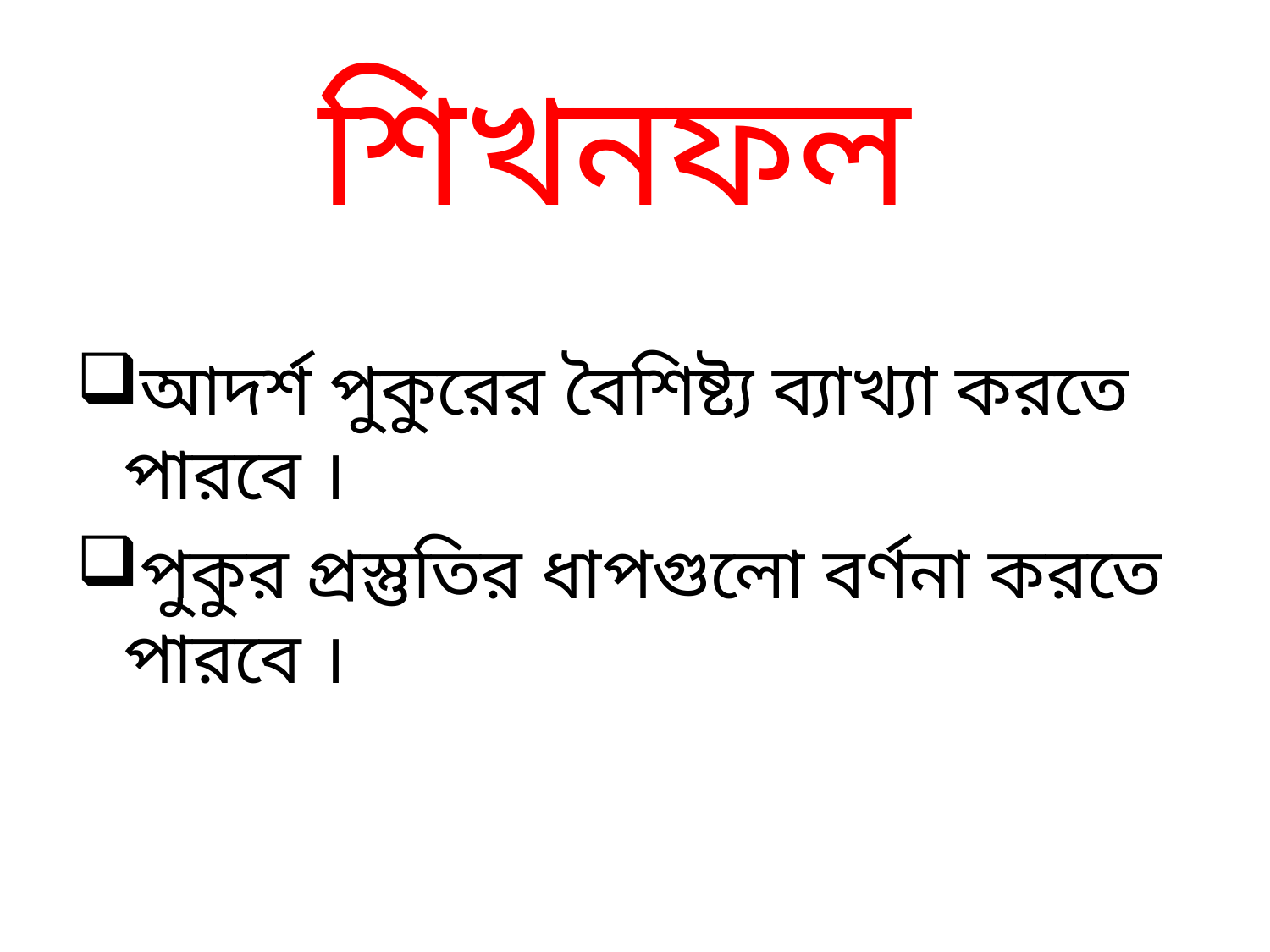

# শিখনফল
আদর্শ পুকুরের বৈশিষ্ট্য ব্যাখ্যা করতে পারবে ।
পুকুর প্রস্তুতির ধাপগুলো বর্ণনা করতে পারবে ।